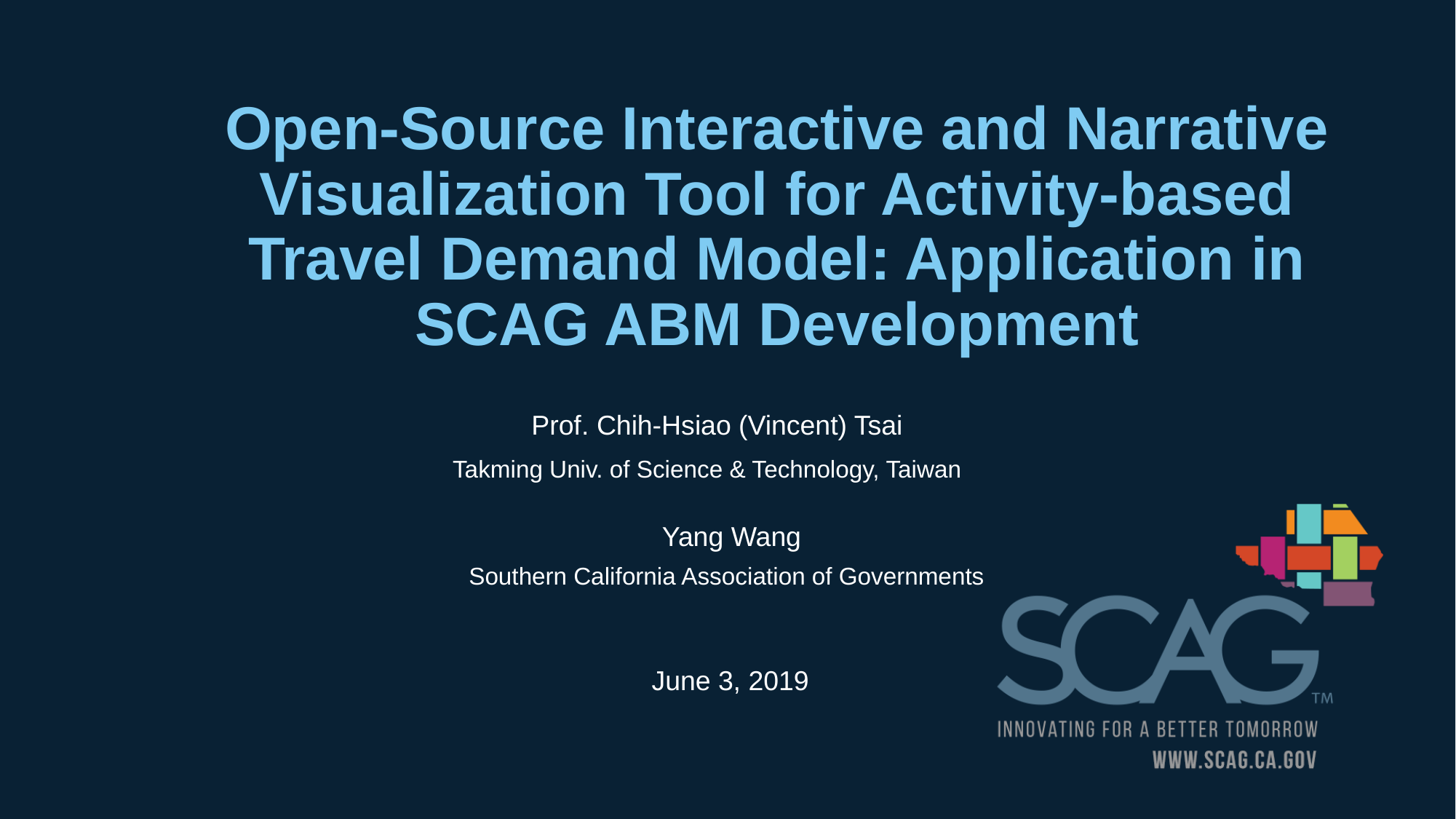

# Open-Source Interactive and Narrative Visualization Tool for Activity-based Travel Demand Model: Application in SCAG ABM Development
Prof. Chih-Hsiao (Vincent) Tsai
Takming Univ. of Science & Technology, Taiwan
Yang Wang
Southern California Association of Governments
June 3, 2019